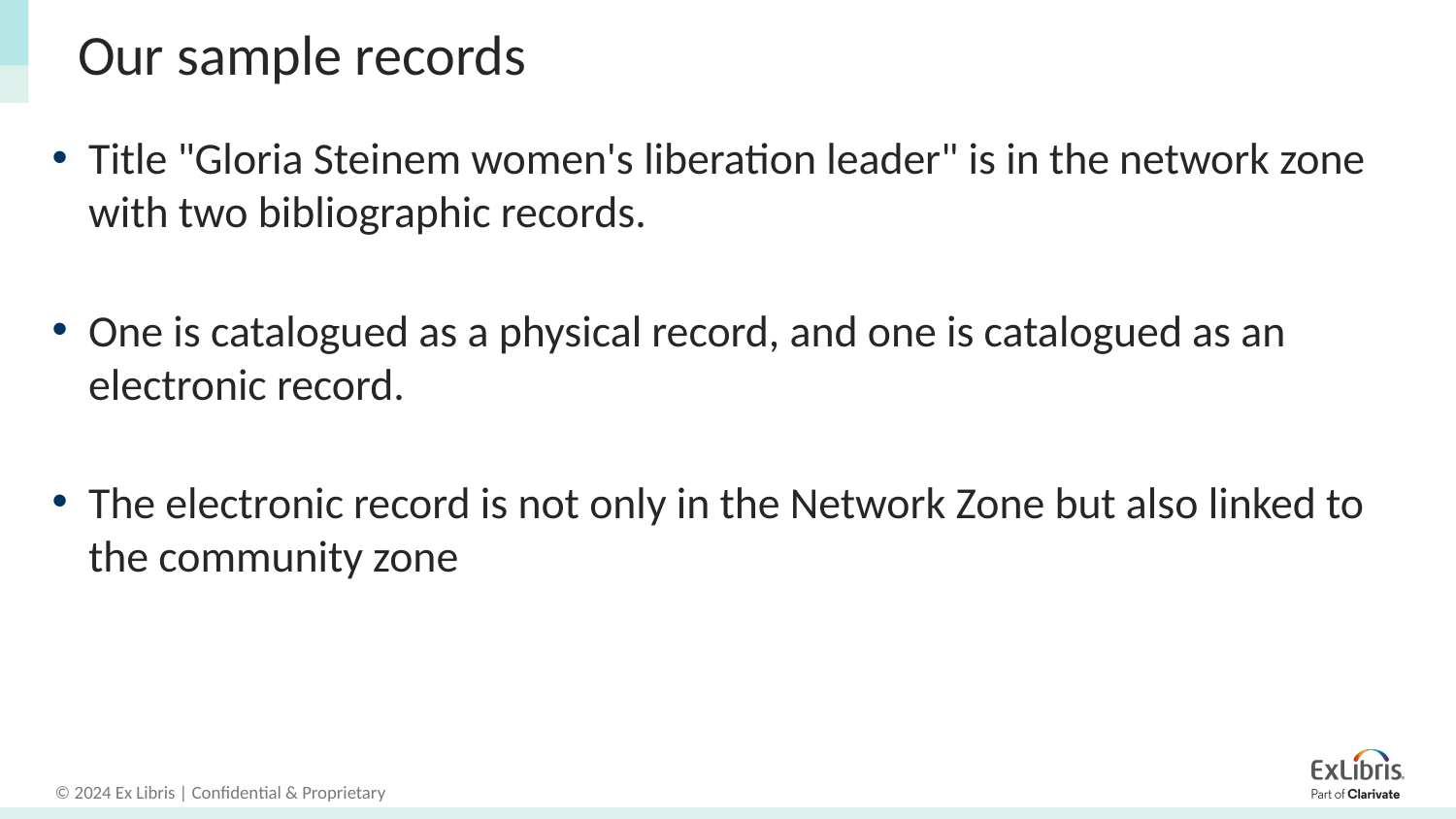

# Our sample records
Title "Gloria Steinem women's liberation leader" is in the network zone with two bibliographic records.
One is catalogued as a physical record, and one is catalogued as an electronic record.
The electronic record is not only in the Network Zone but also linked to the community zone